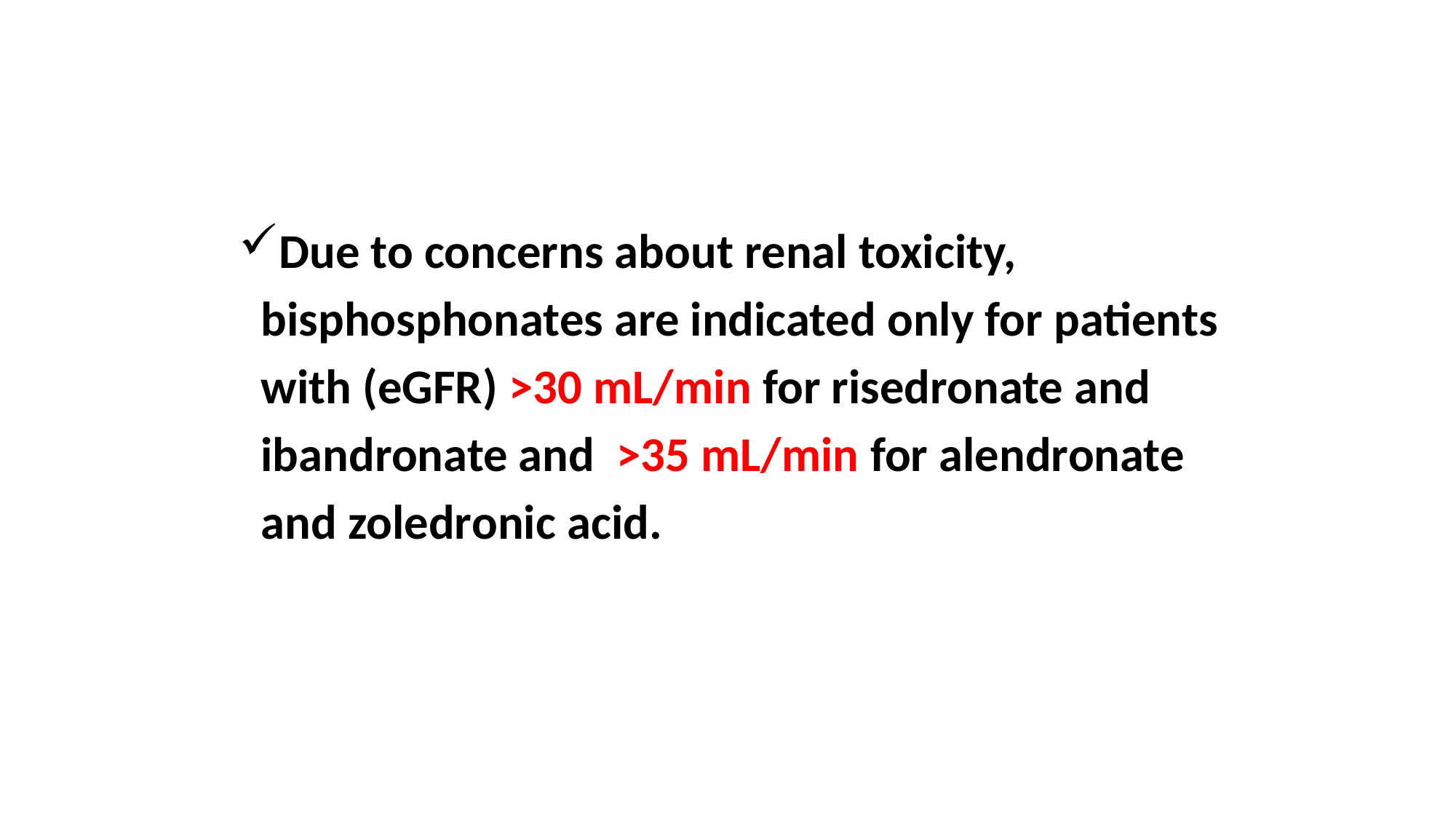

Due to concerns about renal toxicity,
  bisphosphonates are indicated only for patients
  with (eGFR) >30 mL/min for risedronate and
  ibandronate and  >35 mL/min for alendronate
  and zoledronic acid.